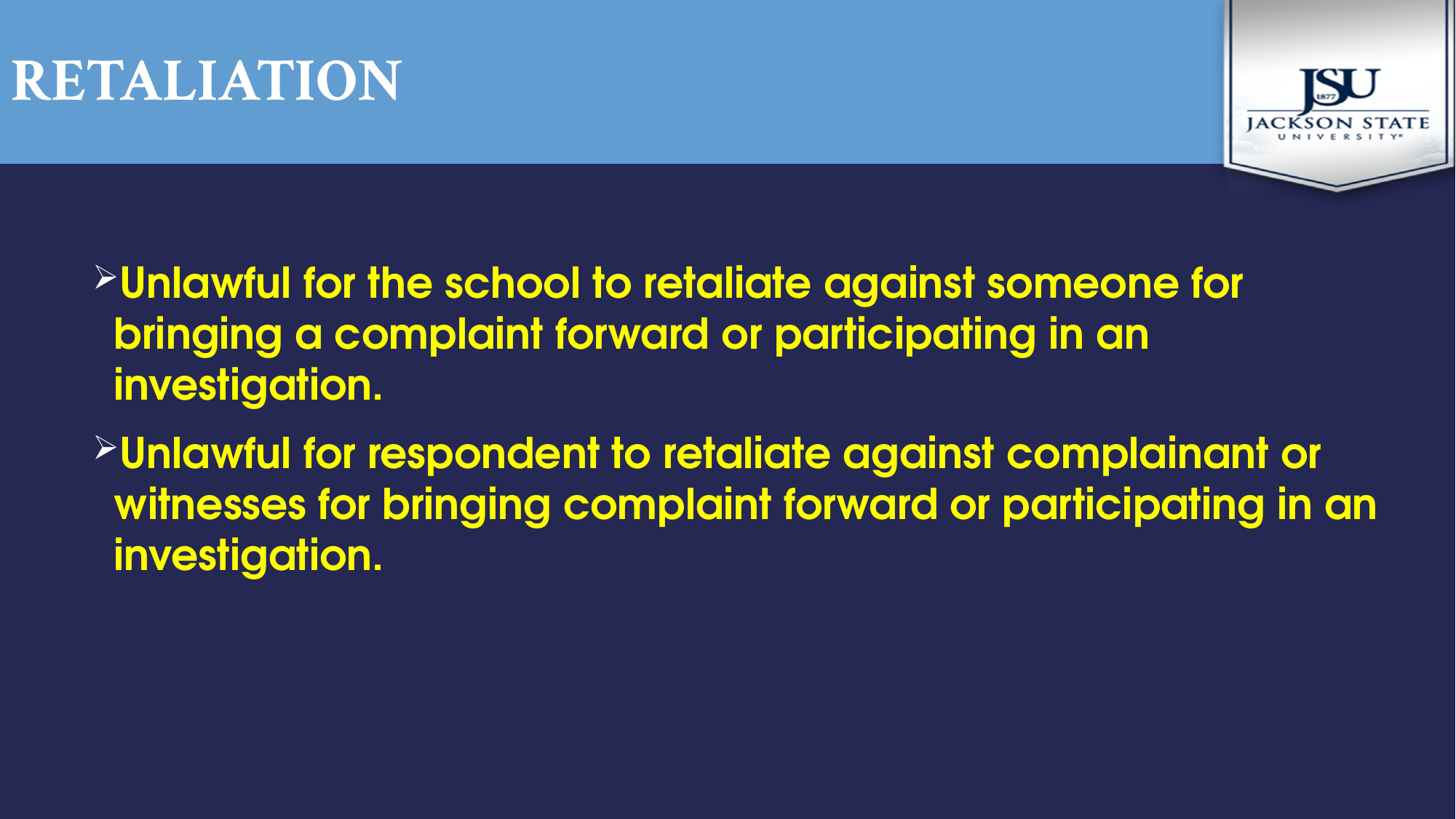

# Retaliation
Unlawful for the school to retaliate against someone for bringing a complaint forward or participating in an investigation.
Unlawful for respondent to retaliate against complainant or witnesses for bringing complaint forward or participating in an investigation.